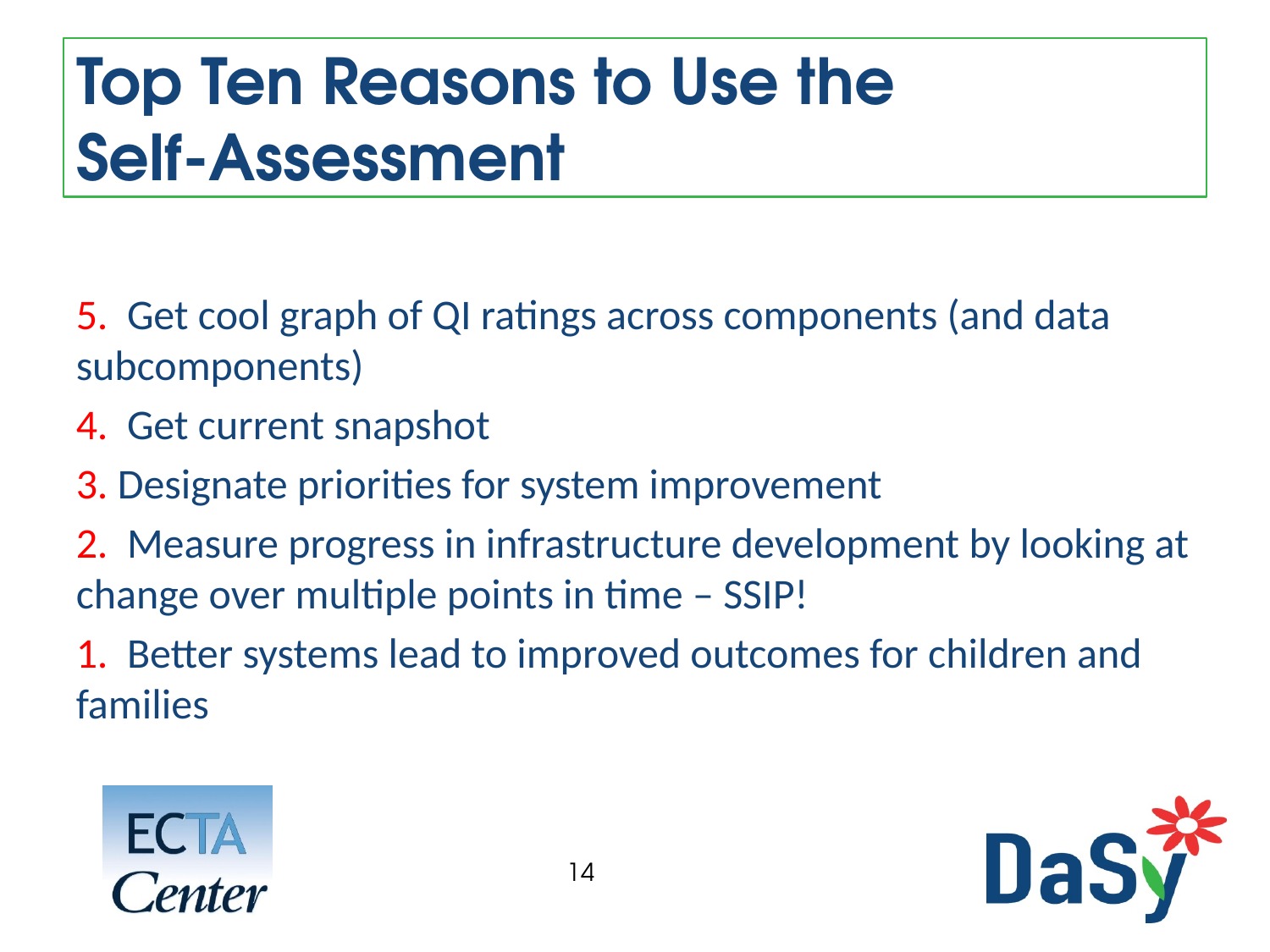

# Top Ten Reasons to Use the Self-Assessment

5.  Get cool graph of QI ratings across components (and data subcomponents)
4.  Get current snapshot
3. Designate priorities for system improvement
2.  Measure progress in infrastructure development by looking at change over multiple points in time – SSIP!
1.  Better systems lead to improved outcomes for children and families